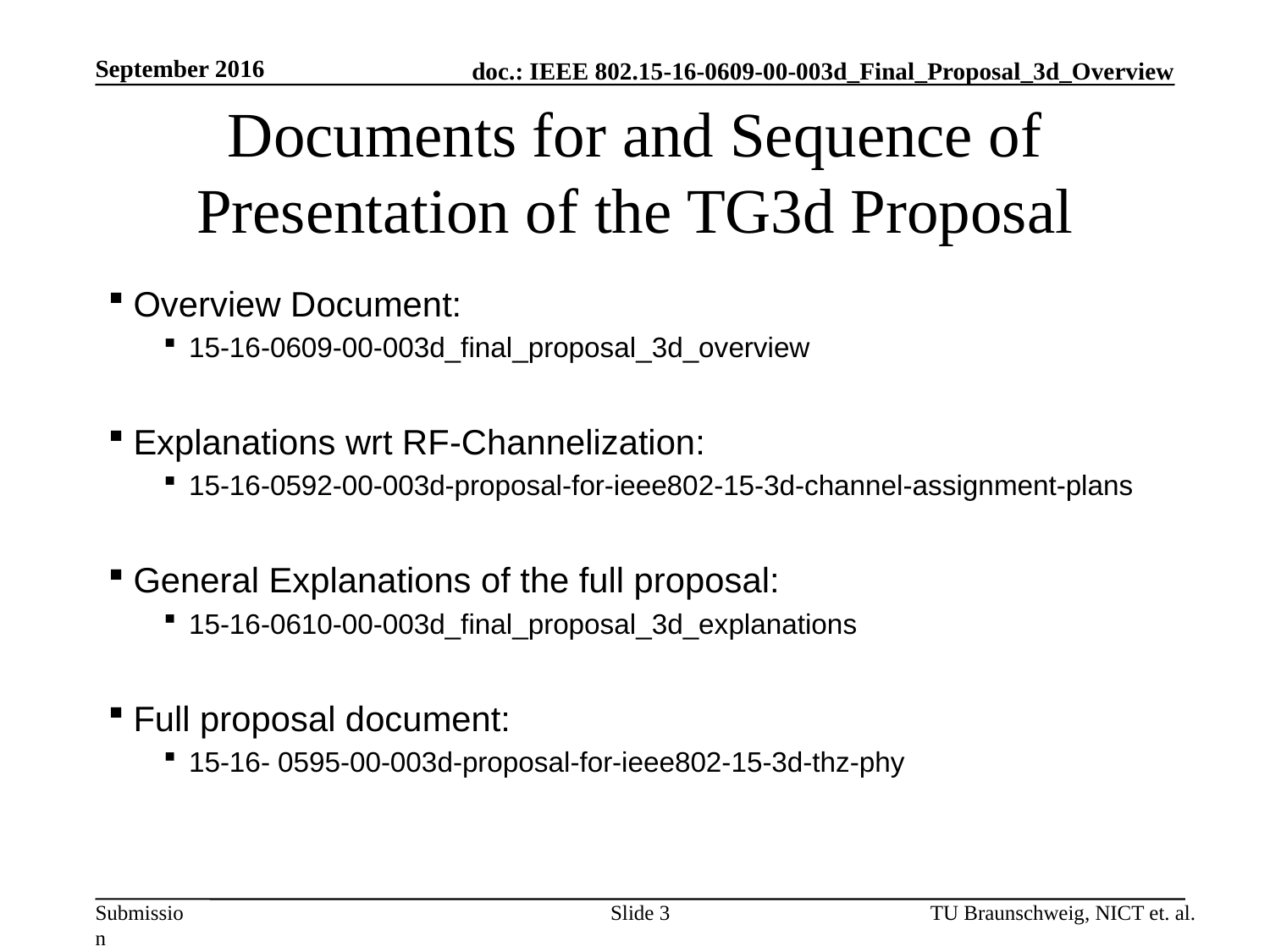

September 2016
# Documents for and Sequence of Presentation of the TG3d Proposal
Overview Document:
15-16-0609-00-003d_final_proposal_3d_overview

Explanations wrt RF-Channelization:
15-16-0592-00-003d-proposal-for-ieee802-15-3d-channel-assignment-plans

General Explanations of the full proposal:
15-16-0610-00-003d_final_proposal_3d_explanations

Full proposal document:
15-16- 0595-00-003d-proposal-for-ieee802-15-3d-thz-phy

Slide 3
TU Braunschweig, NICT et. al.